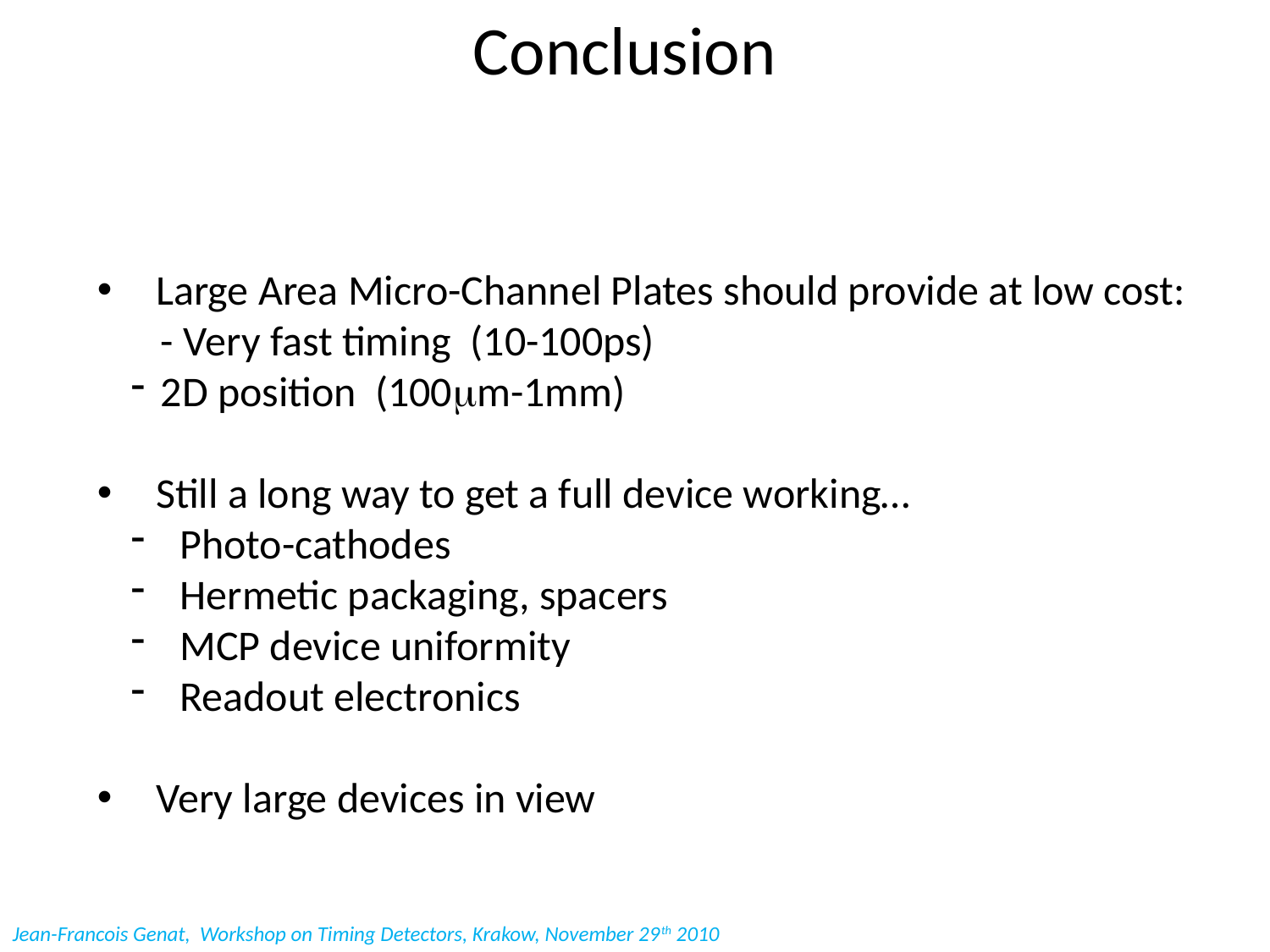

# Conclusion

   Large Area Micro-Channel Plates should provide at low cost:
- Very fast timing  (10-100ps)
2D position  (100μm-1mm)

   Still a long way to get a full device working…
  Photo-cathodes
  Hermetic packaging, spacers
  MCP device uniformity
  Readout electronics

   Very large devices in view
Jean-Francois Genat,  Workshop on Timing Detectors, Krakow, November 29th 2010